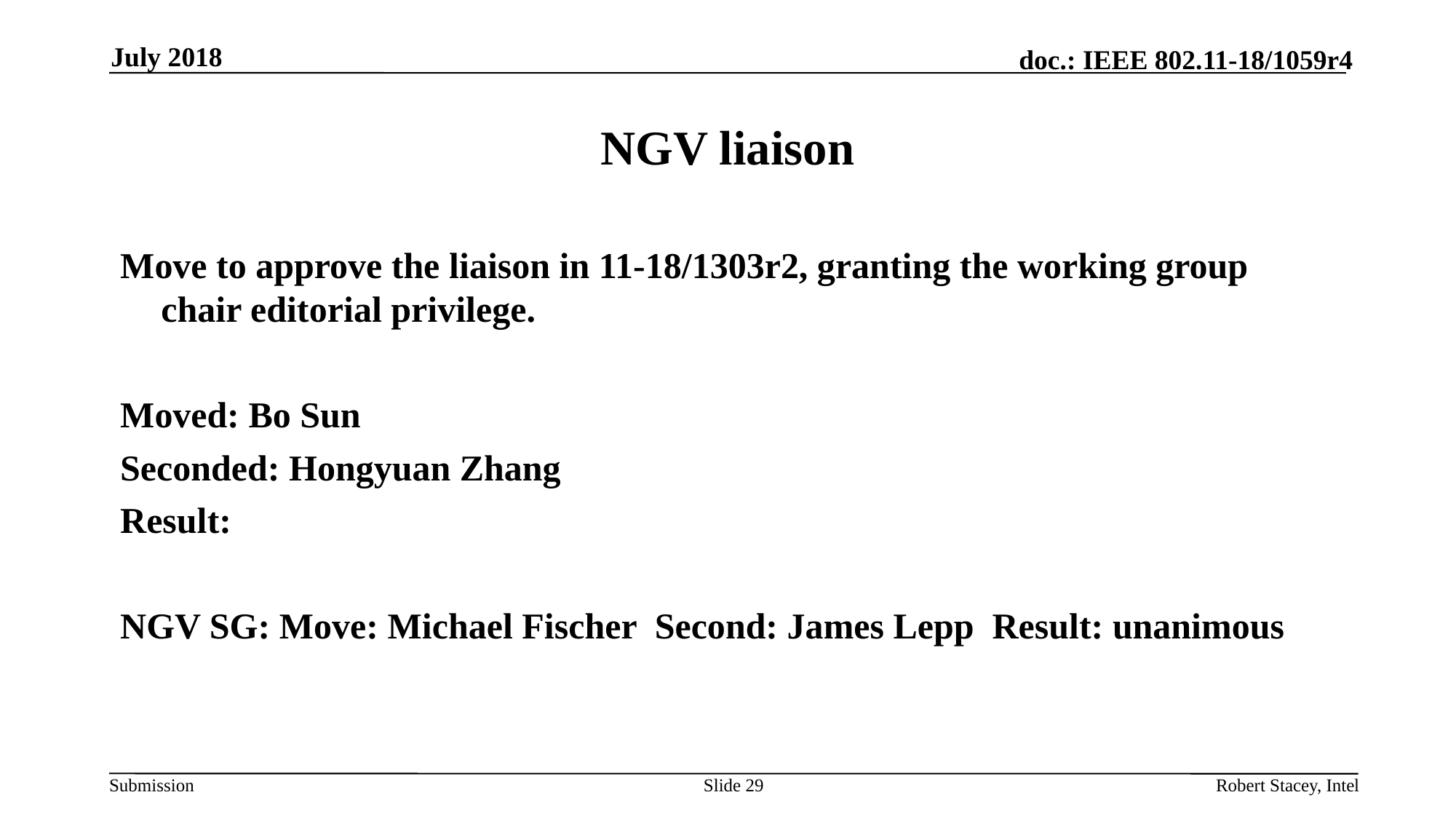

July 2018
# NGV liaison
Move to approve the liaison in 11-18/1303r2, granting the working group chair editorial privilege.

Moved: Bo Sun
Seconded: Hongyuan Zhang
Result:

NGV SG: Move: Michael Fischer  Second: James Lepp  Result: unanimous
Slide 29
Robert Stacey, Intel